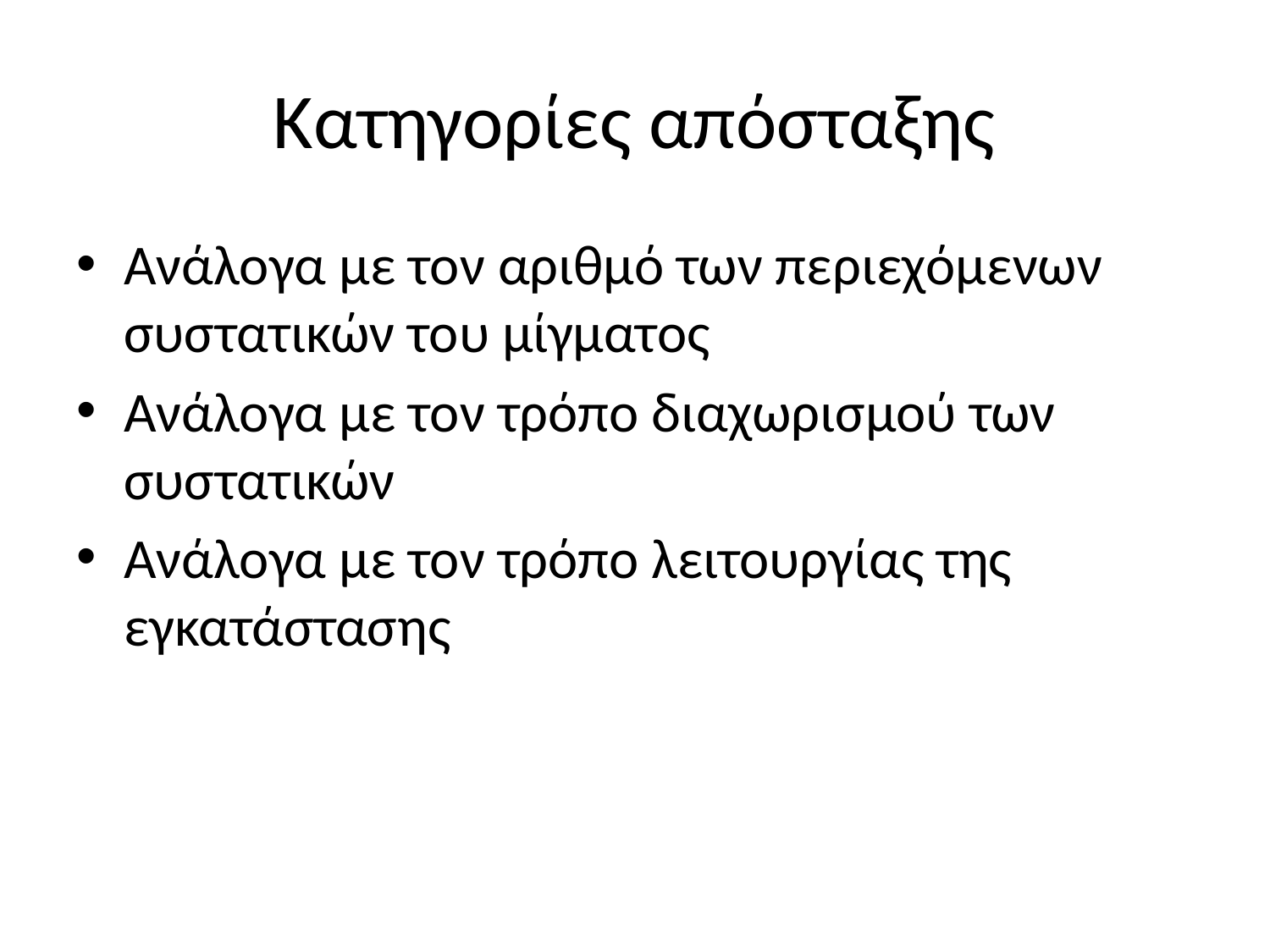

# Κατηγορίες απόσταξης
Ανάλογα με τον αριθμό των περιεχόμενων συστατικών του μίγματος
Ανάλογα με τον τρόπο διαχωρισμού των συστατικών
Ανάλογα με τον τρόπο λειτουργίας της εγκατάστασης